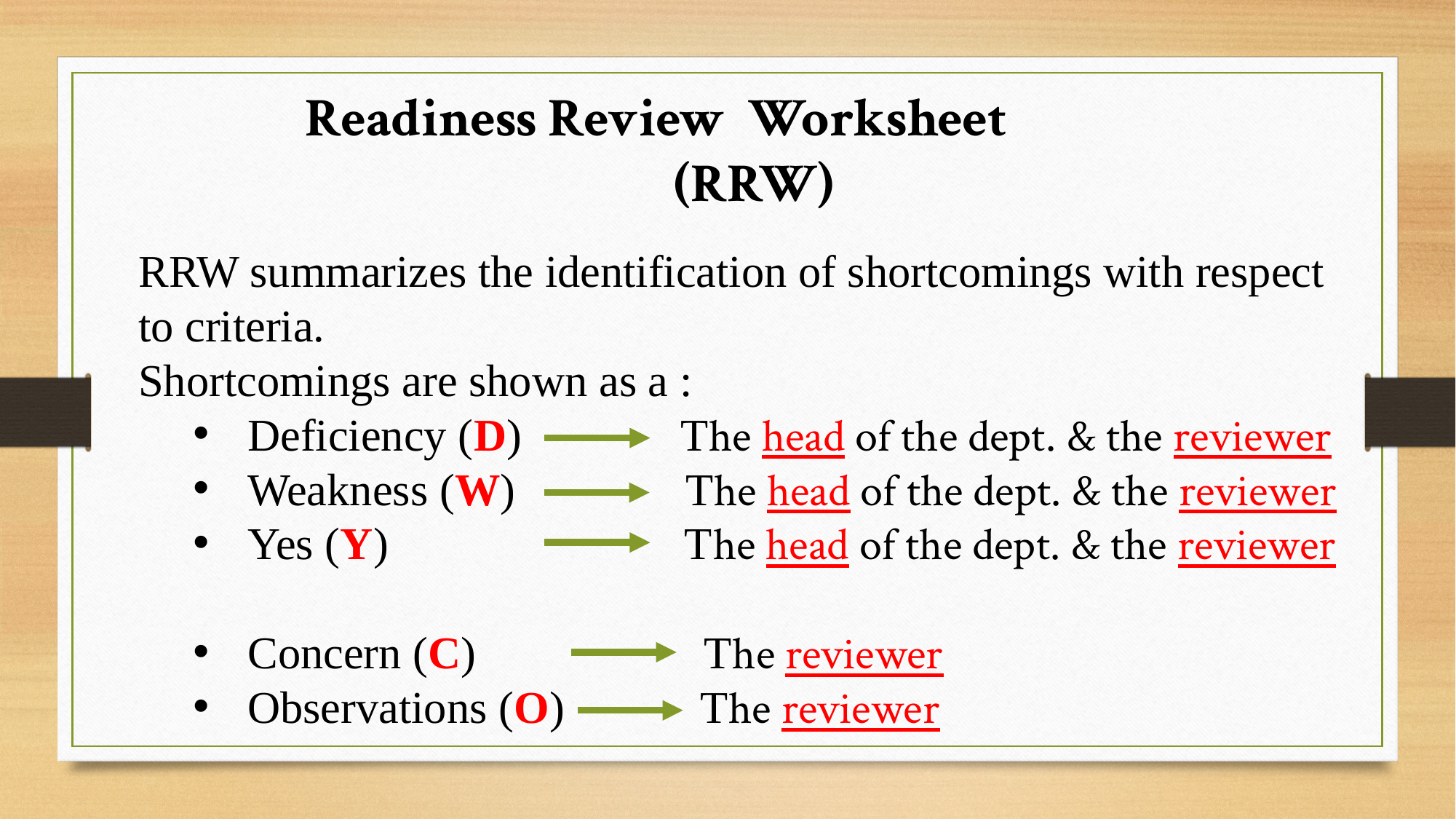

Readiness Review  Worksheet
(RRW)
RRW summarizes the identification of shortcomings with respect to criteria.
Shortcomings are shown as a :
Deficiency (D)              The head of the dept. & the reviewer
Weakness (W)               The head of the dept. & the reviewer
Yes (Y)                          The head of the dept. & the reviewer

Concern (C)                    The reviewer
Observations (O)            The reviewer